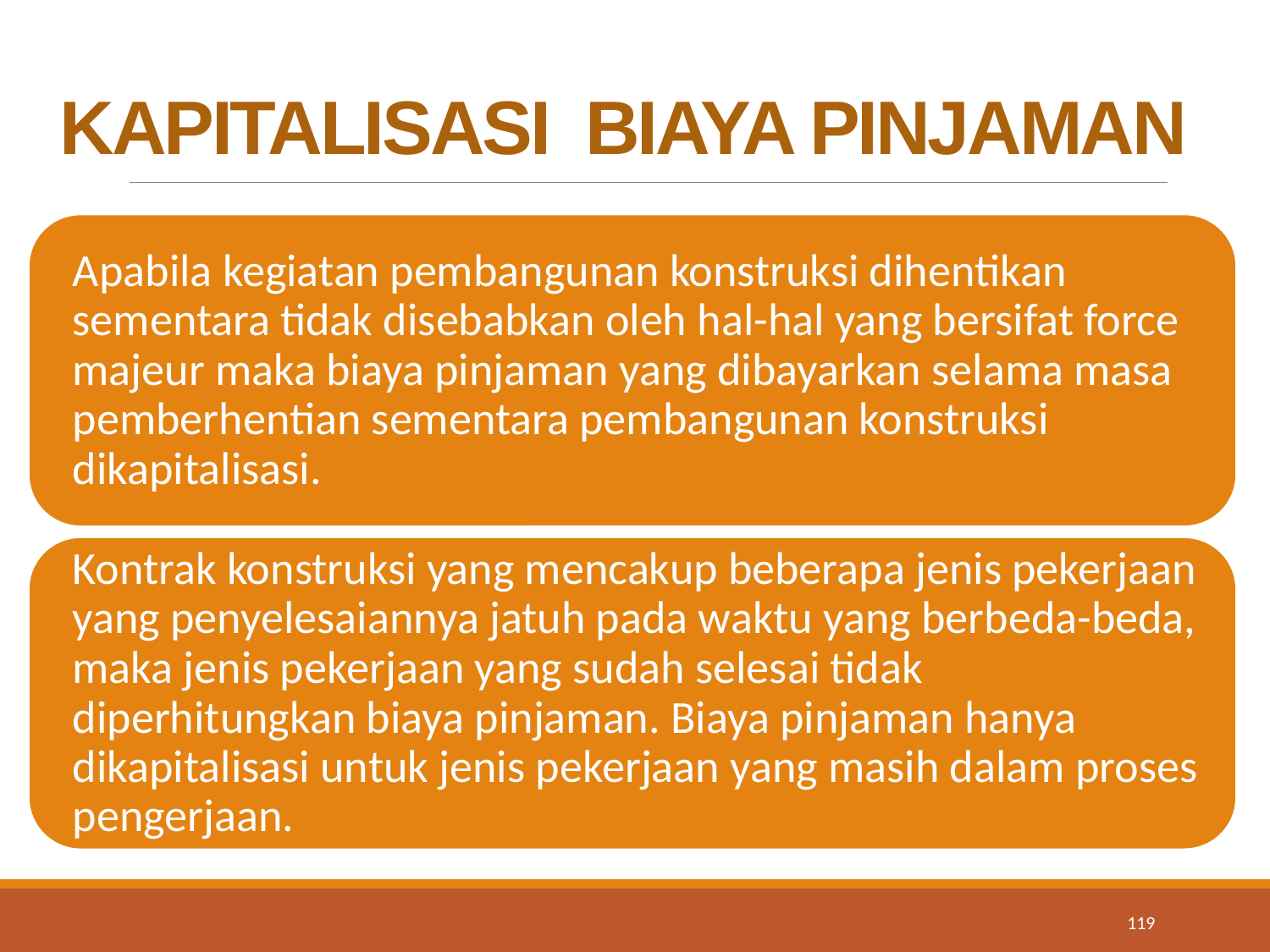

# KAPITALISASI  BIAYA PINJAMAN
Apabila kegiatan pembangunan konstruksi dihentikan sementara tidak disebabkan oleh hal-hal yang bersifat force majeur maka biaya pinjaman yang dibayarkan selama masa pemberhentian sementara pembangunan konstruksi dikapitalisasi.
Kontrak konstruksi yang mencakup beberapa jenis pekerjaan yang penyelesaiannya jatuh pada waktu yang berbeda-beda, maka jenis pekerjaan yang sudah selesai tidak diperhitungkan biaya pinjaman. Biaya pinjaman hanya dikapitalisasi untuk jenis pekerjaan yang masih dalam proses pengerjaan.
119